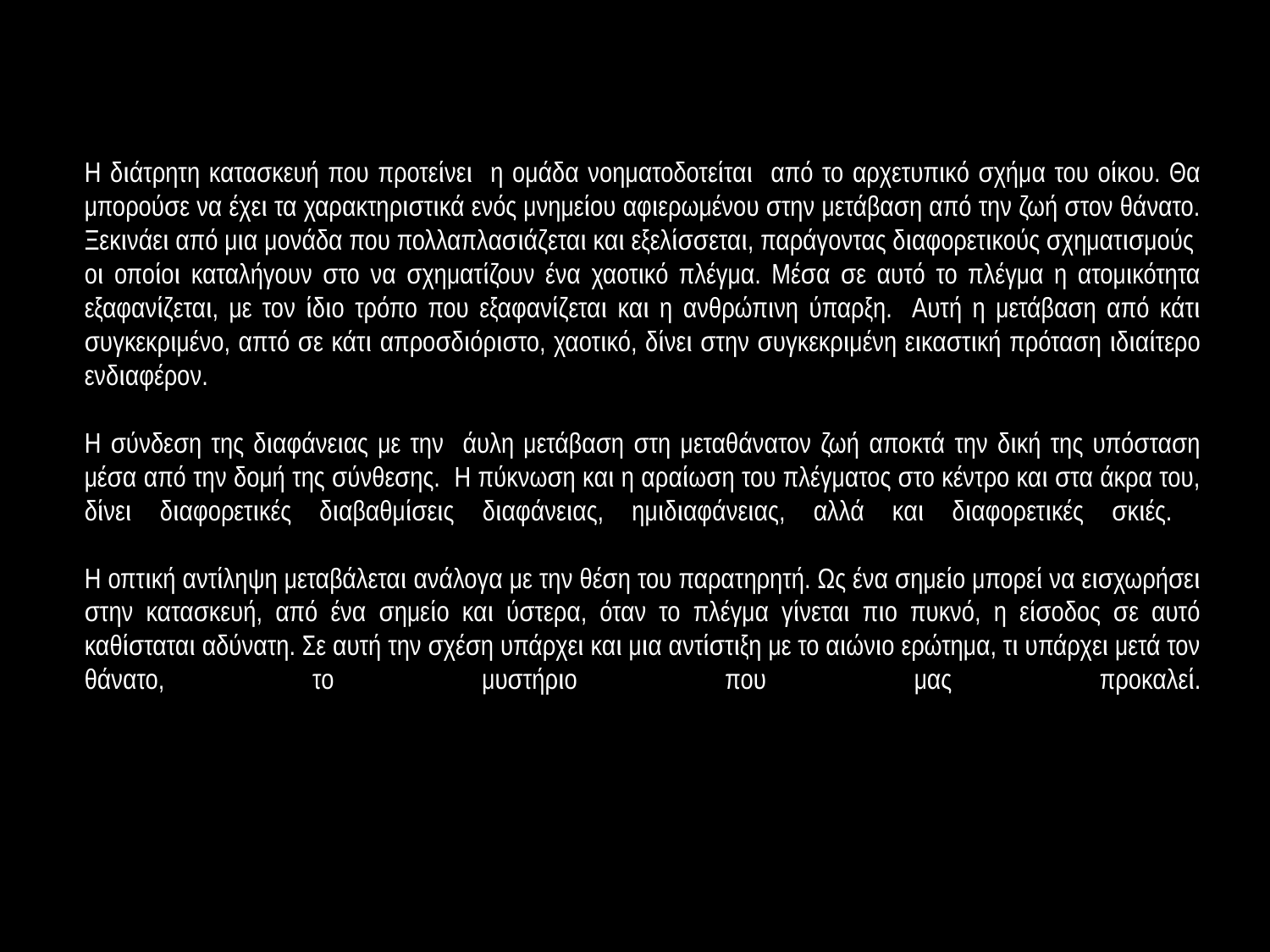

# Η διάτρητη κατασκευή που προτείνει  η ομάδα νοηματοδοτείται  από το αρχετυπικό σχήμα του οίκου. Θα μπορούσε να έχει τα χαρακτηριστικά ενός μνημείου αφιερωμένου στην μετάβαση από την ζωή στον θάνατο. Ξεκινάει από μια μονάδα που πολλαπλασιάζεται και εξελίσσεται, παράγοντας διαφορετικούς σχηματισμούς  οι οποίοι καταλήγουν στο να σχηματίζουν ένα χαοτικό πλέγμα. Μέσα σε αυτό το πλέγμα η ατομικότητα εξαφανίζεται, με τον ίδιο τρόπο που εξαφανίζεται και η ανθρώπινη ύπαρξη.  Αυτή η μετάβαση από κάτι συγκεκριμένο, απτό σε κάτι απροσδιόριστο, χαοτικό, δίνει στην συγκεκριμένη εικαστική πρόταση ιδιαίτερο ενδιαφέρον. Η σύνδεση της διαφάνειας με την  άυλη μετάβαση στη μεταθάνατον ζωή αποκτά την δική της υπόσταση μέσα από την δομή της σύνθεσης.  Η πύκνωση και η αραίωση του πλέγματος στο κέντρο και στα άκρα του, δίνει διαφορετικές διαβαθμίσεις διαφάνειας, ημιδιαφάνειας, αλλά και διαφορετικές σκιές. Η οπτική αντίληψη μεταβάλεται ανάλογα με την θέση του παρατηρητή. Ως ένα σημείο μπορεί να εισχωρήσει στην κατασκευή, από ένα σημείο και ύστερα, όταν το πλέγμα γίνεται πιο πυκνό, η είσοδος σε αυτό καθίσταται αδύνατη. Σε αυτή την σχέση υπάρχει και μια αντίστιξη με το αιώνιο ερώτημα, τι υπάρχει μετά τον θάνατο, το μυστήριο που μας προκαλεί.